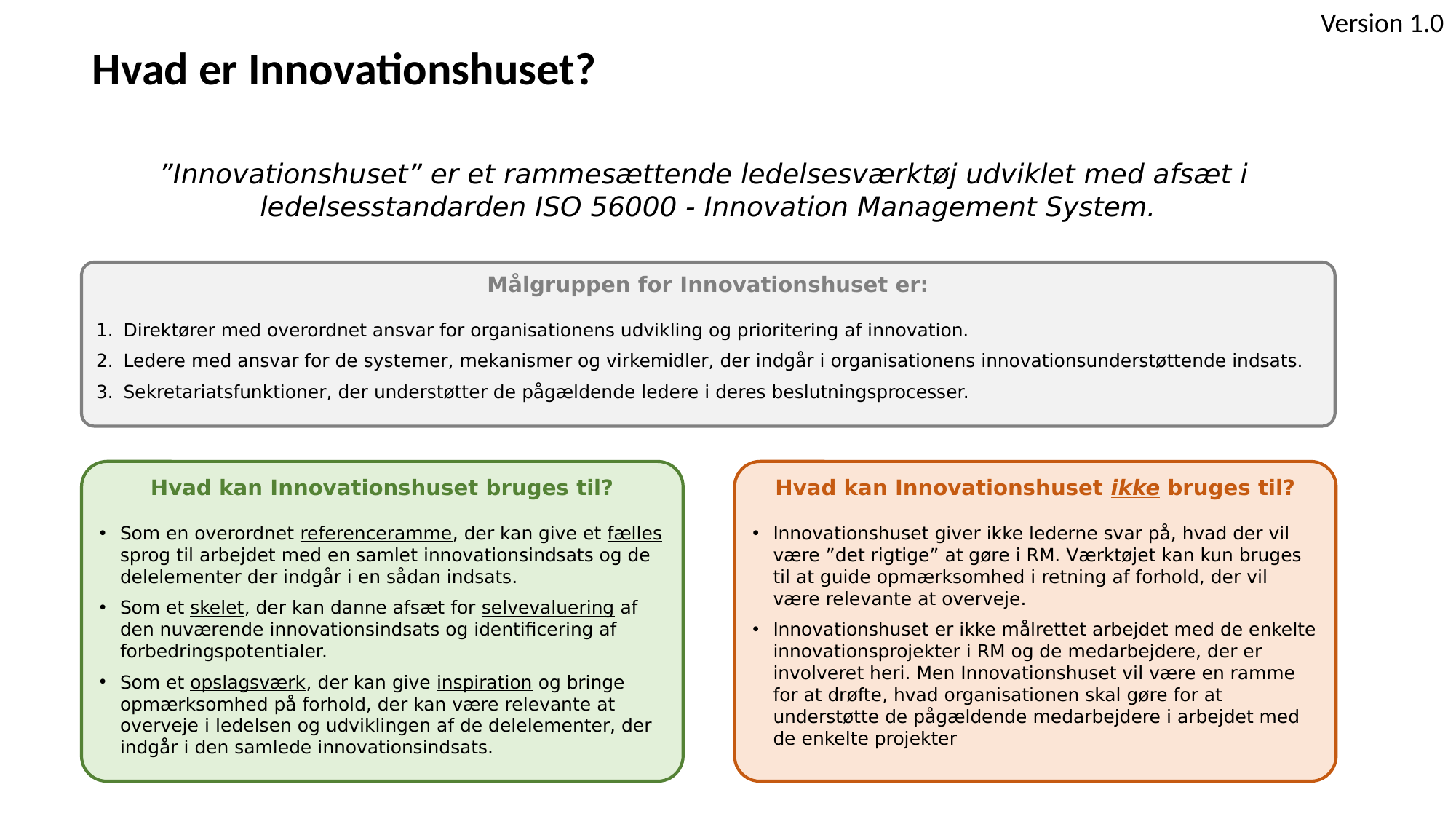

Version 1.0
Hvad er Innovationshuset?
”Innovationshuset” er et rammesættende ledelsesværktøj udviklet med afsæt i
ledelsesstandarden ISO 56000 - Innovation Management System.
Målgruppen for Innovationshuset er:

Direktører med overordnet ansvar for organisationens udvikling og prioritering af innovation.
Ledere med ansvar for de systemer, mekanismer og virkemidler, der indgår i organisationens innovationsunderstøttende indsats.
Sekretariatsfunktioner, der understøtter de pågældende ledere i deres beslutningsprocesser.
Hvad kan Innovationshuset bruges til?

Som en overordnet referenceramme, der kan give et fælles sprog til arbejdet med en samlet innovationsindsats og de delelementer der indgår i en sådan indsats.
Som et skelet, der kan danne afsæt for selvevaluering af den nuværende innovationsindsats og identificering af forbedringspotentialer.
Som et opslagsværk, der kan give inspiration og bringe opmærksomhed på forhold, der kan være relevante at overveje i ledelsen og udviklingen af de delelementer, der indgår i den samlede innovationsindsats.
Hvad kan Innovationshuset ikke bruges til?

Innovationshuset giver ikke lederne svar på, hvad der vil være ”det rigtige” at gøre i RM. Værktøjet kan kun bruges til at guide opmærksomhed i retning af forhold, der vil være relevante at overveje.
Innovationshuset er ikke målrettet arbejdet med de enkelte innovationsprojekter i RM og de medarbejdere, der er involveret heri. Men Innovationshuset vil være en ramme for at drøfte, hvad organisationen skal gøre for at understøtte de pågældende medarbejdere i arbejdet med de enkelte projekter